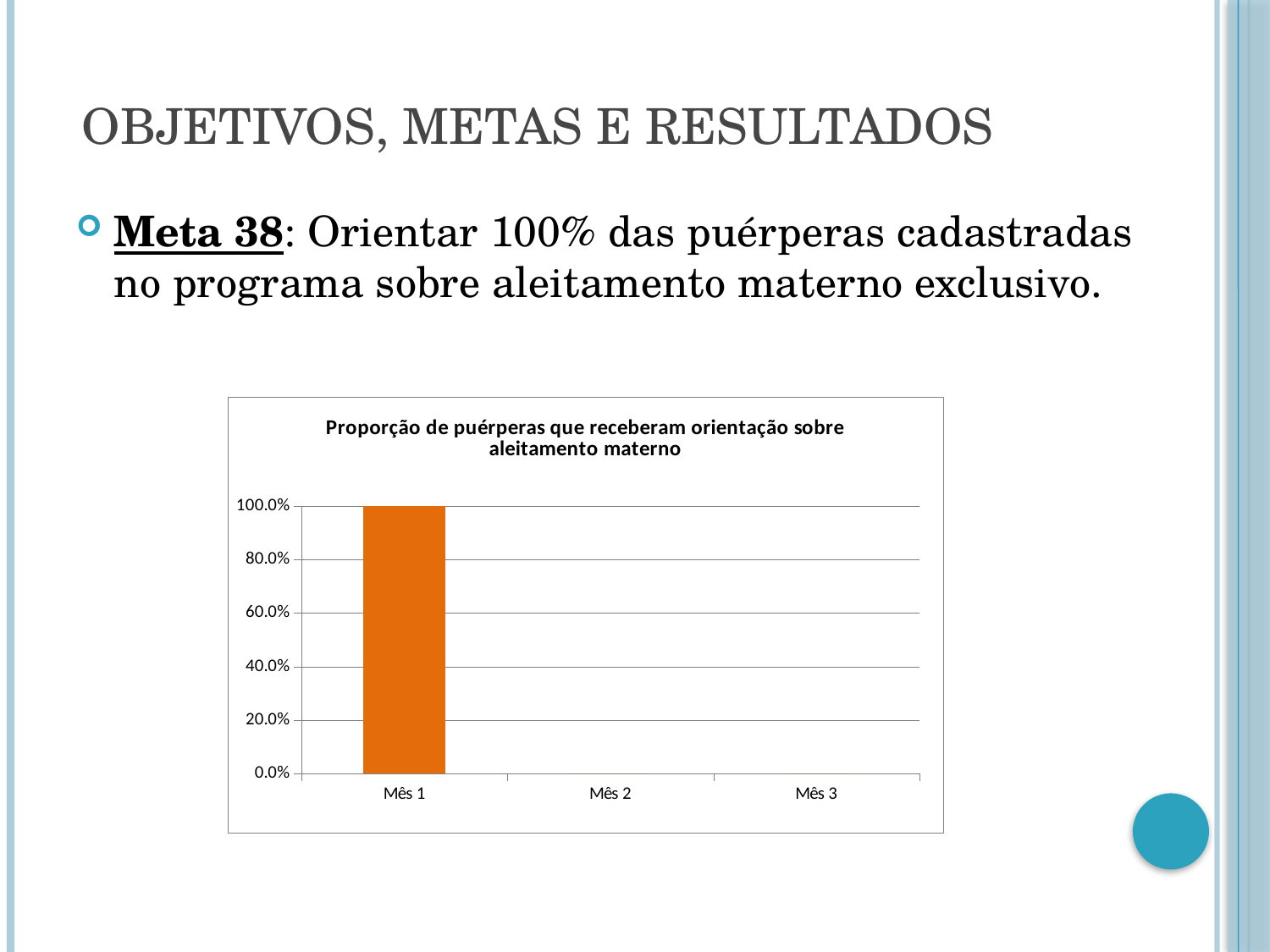

# Objetivos, Metas e Resultados
Meta 38: Orientar 100% das puérperas cadastradas no programa sobre aleitamento materno exclusivo.

### Chart:

| Category | Proporção de puérperas que receberam orientação sobre aleitamento materno |
|---|---|
| Mês 1 | 1.0 |
| Mês 2 | 0.0 |
| Mês 3 | 0.0 |